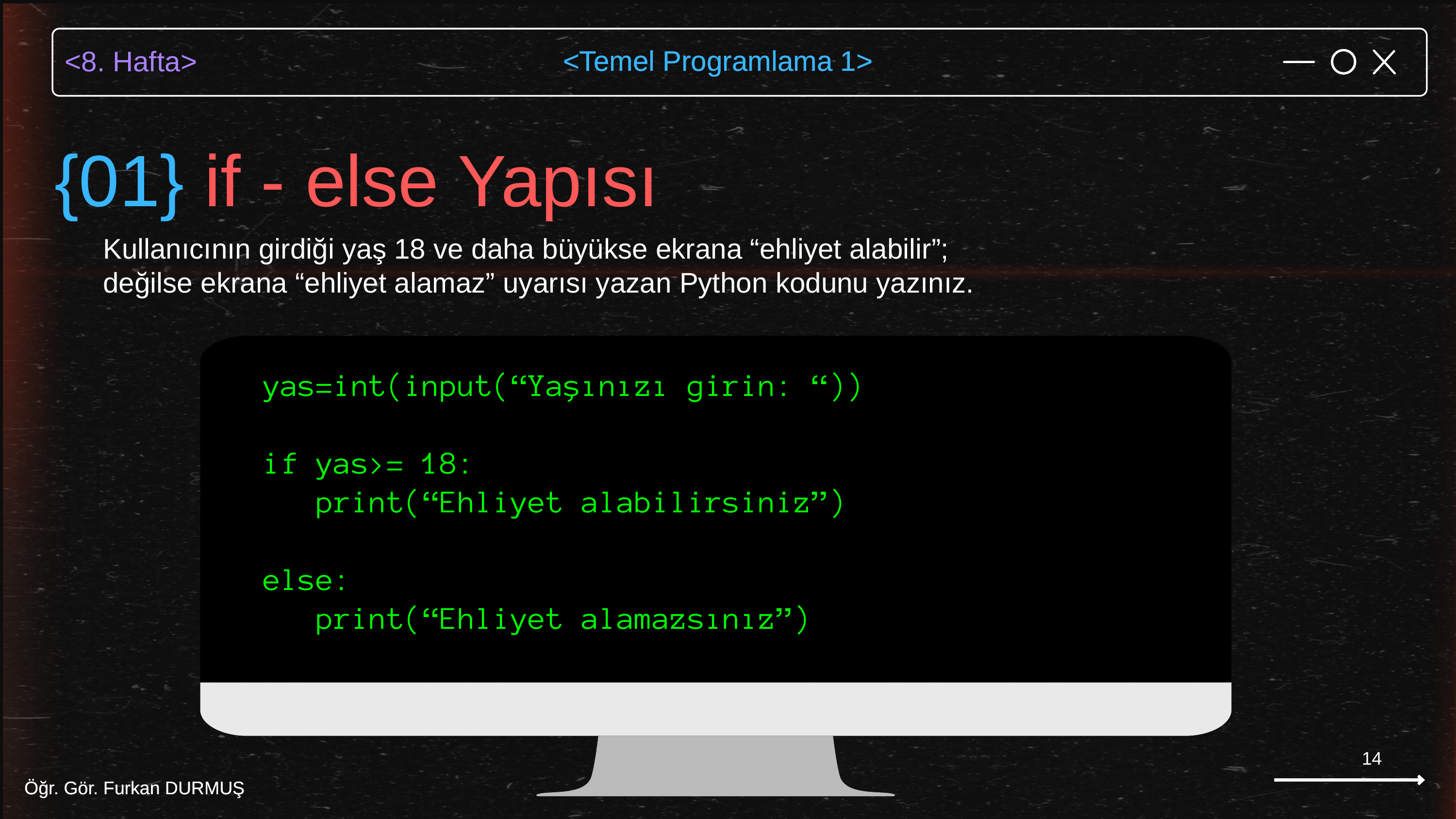

<Temel Programlama 1>

Öğr. Gör. Furkan DURMUŞ
{01} if - else Yapısı
Kullanıcının girdiği yaş 18 ve daha büyükse ekrana “ehliyet alabilir”;
değilse ekrana “ehliyet alamaz” uyarısı yazan Python kodunu yazınız.

 yas=int(input(“Yaşınızı girin: “))

 if yas>= 18:
    print(“Ehliyet alabilirsiniz”)

 else:
    print(“Ehliyet alamazsınız”)
14